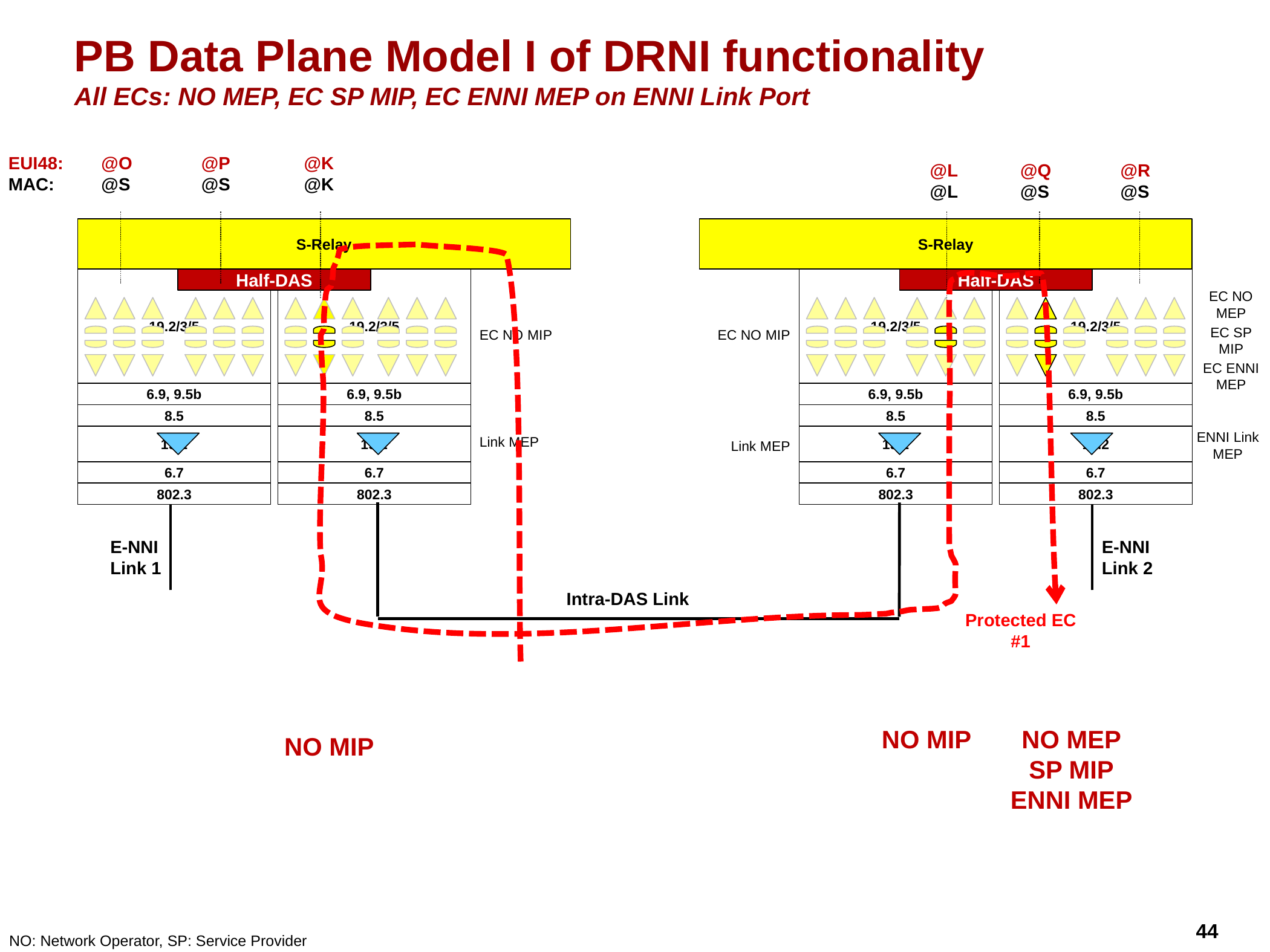

# PB Data Plane Model I of DRNI functionality All ECs: NO MEP, EC SP MIP, EC ENNI MEP on ENNI Link Port
EUI48:
MAC:
@P
@S
@K
@K
@O
@S
@R
@S
@L
@L
@Q
@S
S-Relay
S-Relay

19.2/3/5
Half-DAS
19.2/3/5
Half-DAS
19.2/3/5
19.2/3/5
EC NO
MEP

EC SP
MIP
EC NO MIP
EC NO MIP
EC ENNI
MEP
6.9, 9.5b
6.9, 9.5b
6.9, 9.5b
6.9, 9.5b
8.5
8.5
8.5
8.5
ENNI Link
MEP
19.2
19.2
19.2
19.2
Link MEP

Link MEP

6.7
6.7
6.7
6.7
802.3
802.3
802.3
802.3
E-NNI
Link 1
E-NNI
Link 2
Intra-DAS Link
Protected EC #1
NO MIP
NO MEP
SP MIP
ENNI MEP
NO MIP
NO: Network Operator, SP: Service Provider